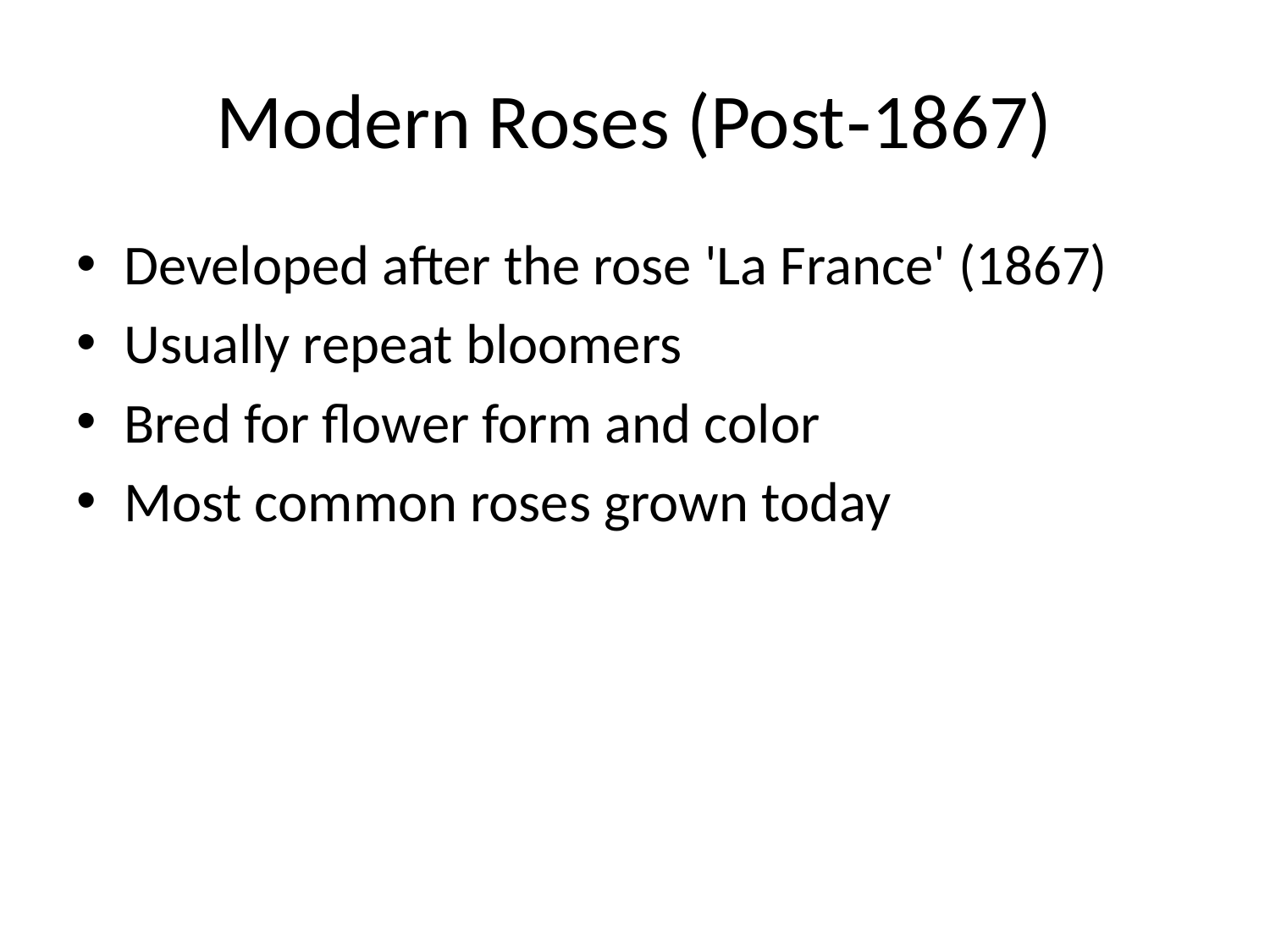

# Modern Roses (Post‑1867)
Developed after the rose 'La France' (1867)
Usually repeat bloomers
Bred for flower form and color
Most common roses grown today